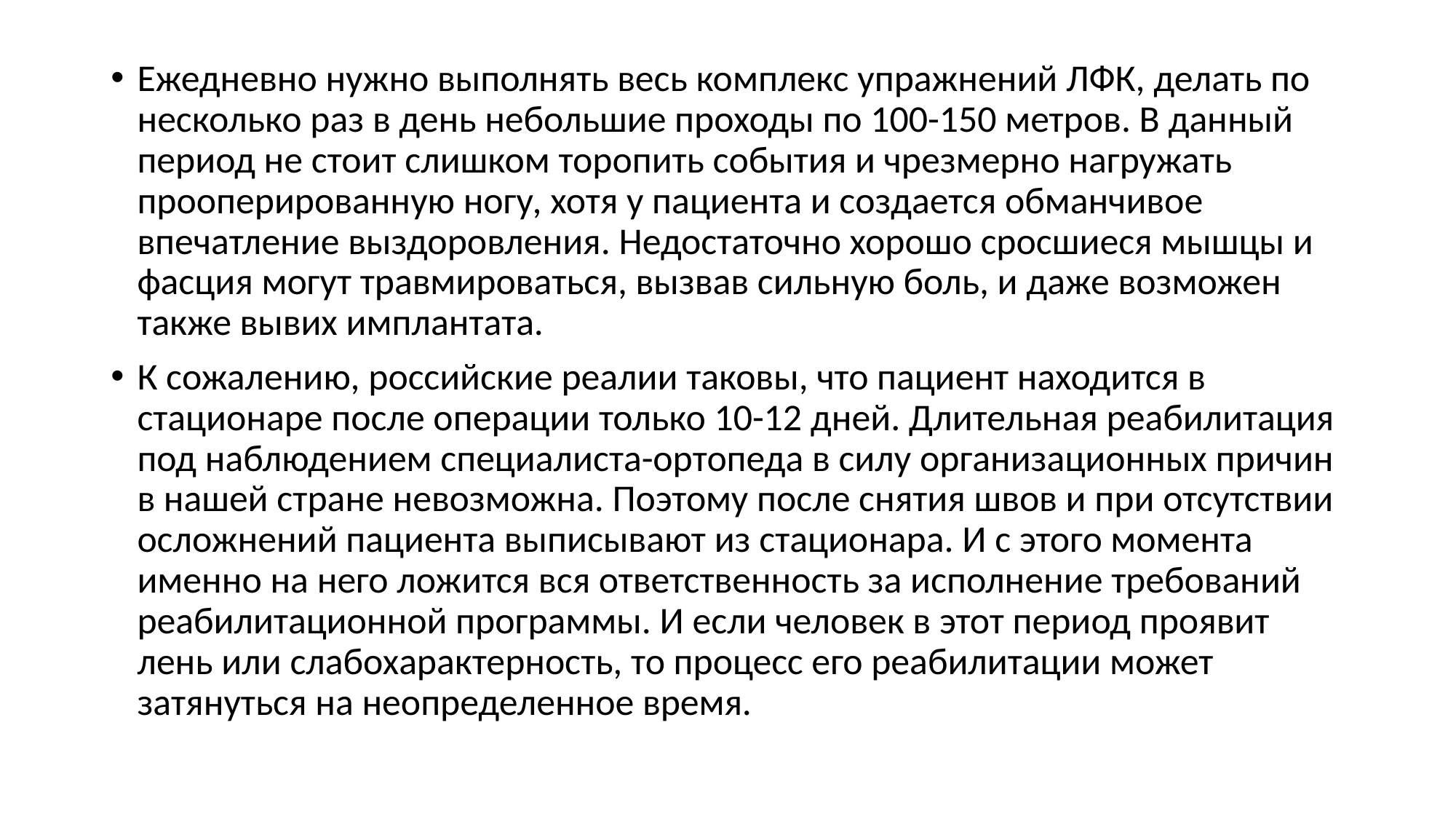

Ежедневно нужно выполнять весь комплекс упражнений ЛФК, делать по несколько раз в день небольшие проходы по 100-150 метров. В данный период не стоит слишком торопить события и чрезмерно нагружать прооперированную ногу, хотя у пациента и создается обманчивое впечатление выздоровления. Недостаточно хорошо сросшиеся мышцы и фасция могут травмироваться, вызвав сильную боль, и даже возможен также вывих имплантата.
К сожалению, российские реалии таковы, что пациент находится в стационаре после операции только 10-12 дней. Длительная реабилитация под наблюдением специалиста-ортопеда в силу организационных причин в нашей стране невозможна. Поэтому после снятия швов и при отсутствии осложнений пациента выписывают из стационара. И с этого момента именно на него ложится вся ответственность за исполнение требований реабилитационной программы. И если человек в этот период проявит лень или слабохарактерность, то процесс его реабилитации может затянуться на неопределенное время.